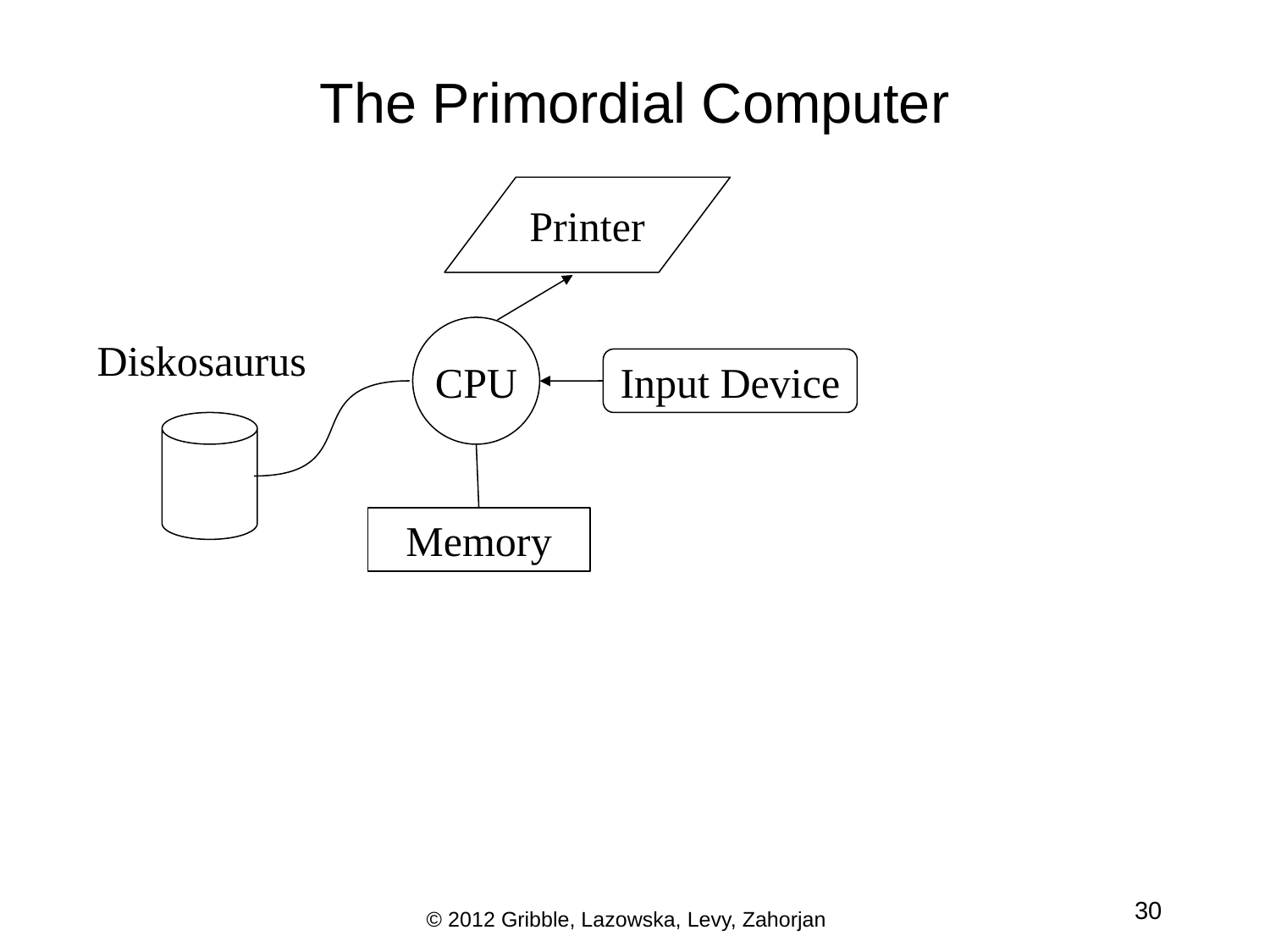

# The Primordial Computer
Printer
CPU
Diskosaurus
Input Device

Memory
30
© 2012 Gribble, Lazowska, Levy, Zahorjan